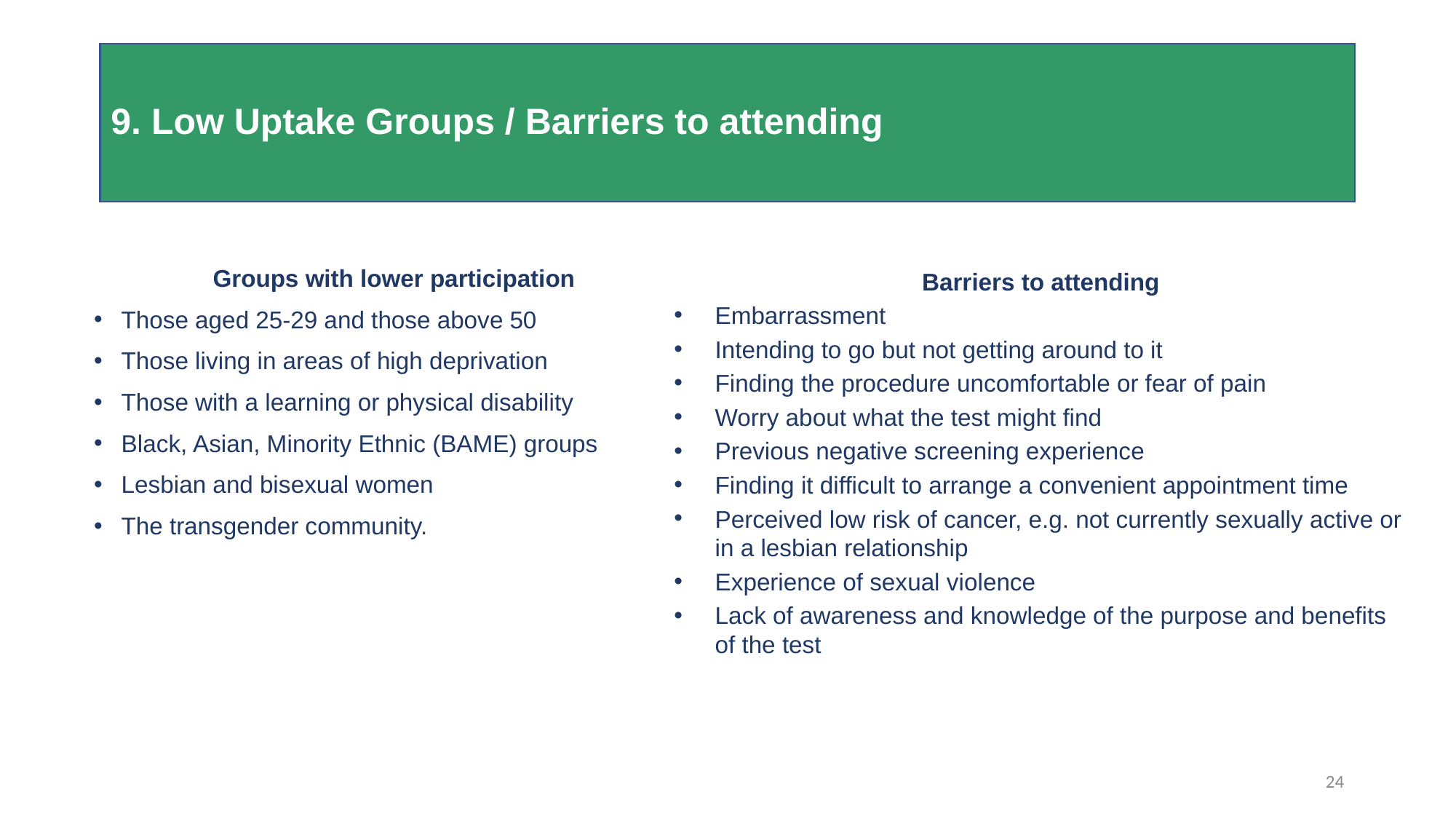

# 9. Low Uptake Groups / Barriers to attending
Groups with lower participation
Those aged 25-29 and those above 50
Those living in areas of high deprivation
Those with a learning or physical disability
Black, Asian, Minority Ethnic (BAME) groups
Lesbian and bisexual women
The transgender community.
Barriers to attending
Embarrassment
Intending to go but not getting around to it
Finding the procedure uncomfortable or fear of pain
Worry about what the test might find
Previous negative screening experience
Finding it difficult to arrange a convenient appointment time
Perceived low risk of cancer, e.g. not currently sexually active or in a lesbian relationship
Experience of sexual violence
Lack of awareness and knowledge of the purpose and benefits of the test

24